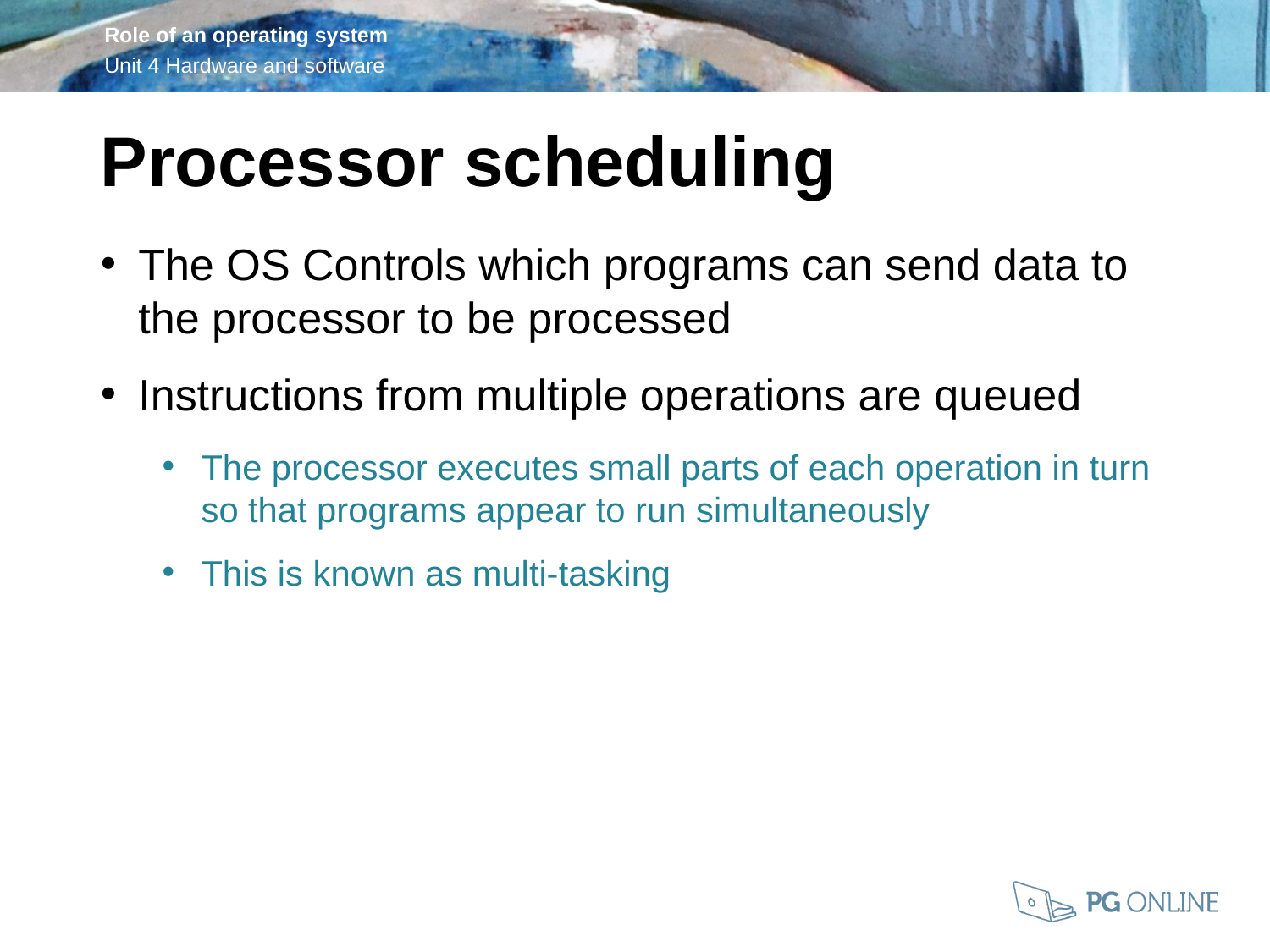

Processor scheduling
The OS Controls which programs can send data to the processor to be processed
Instructions from multiple operations are queued
The processor executes small parts of each operation in turn so that programs appear to run simultaneously
This is known as multi-tasking